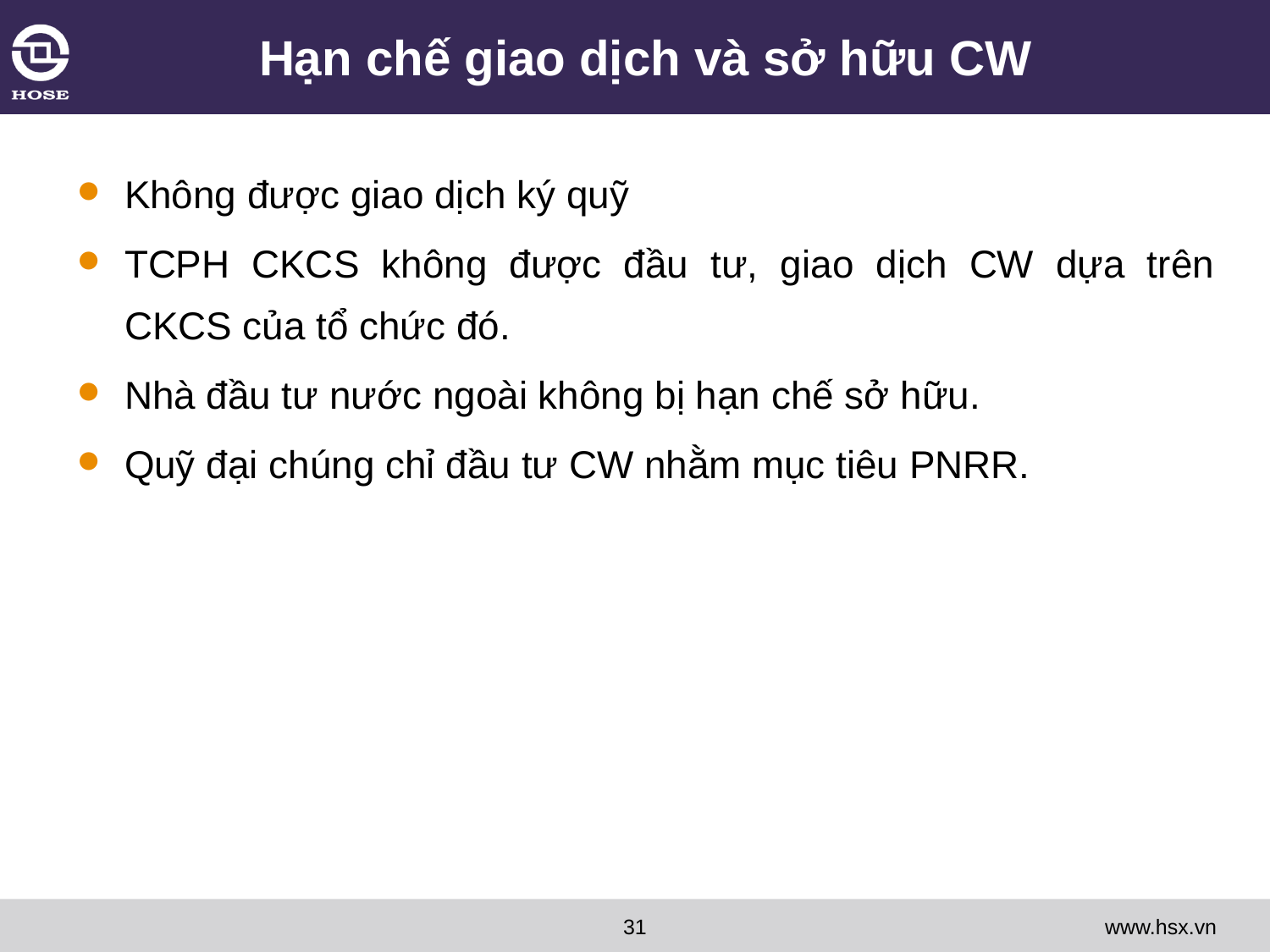

# Hạn chế giao dịch và sở hữu CW
Không được giao dịch ký quỹ
TCPH CKCS không được đầu tư, giao dịch CW dựa trên CKCS của tổ chức đó.
Nhà đầu tư nước ngoài không bị hạn chế sở hữu.
Quỹ đại chúng chỉ đầu tư CW nhằm mục tiêu PNRR.

www.hsx.vn
31